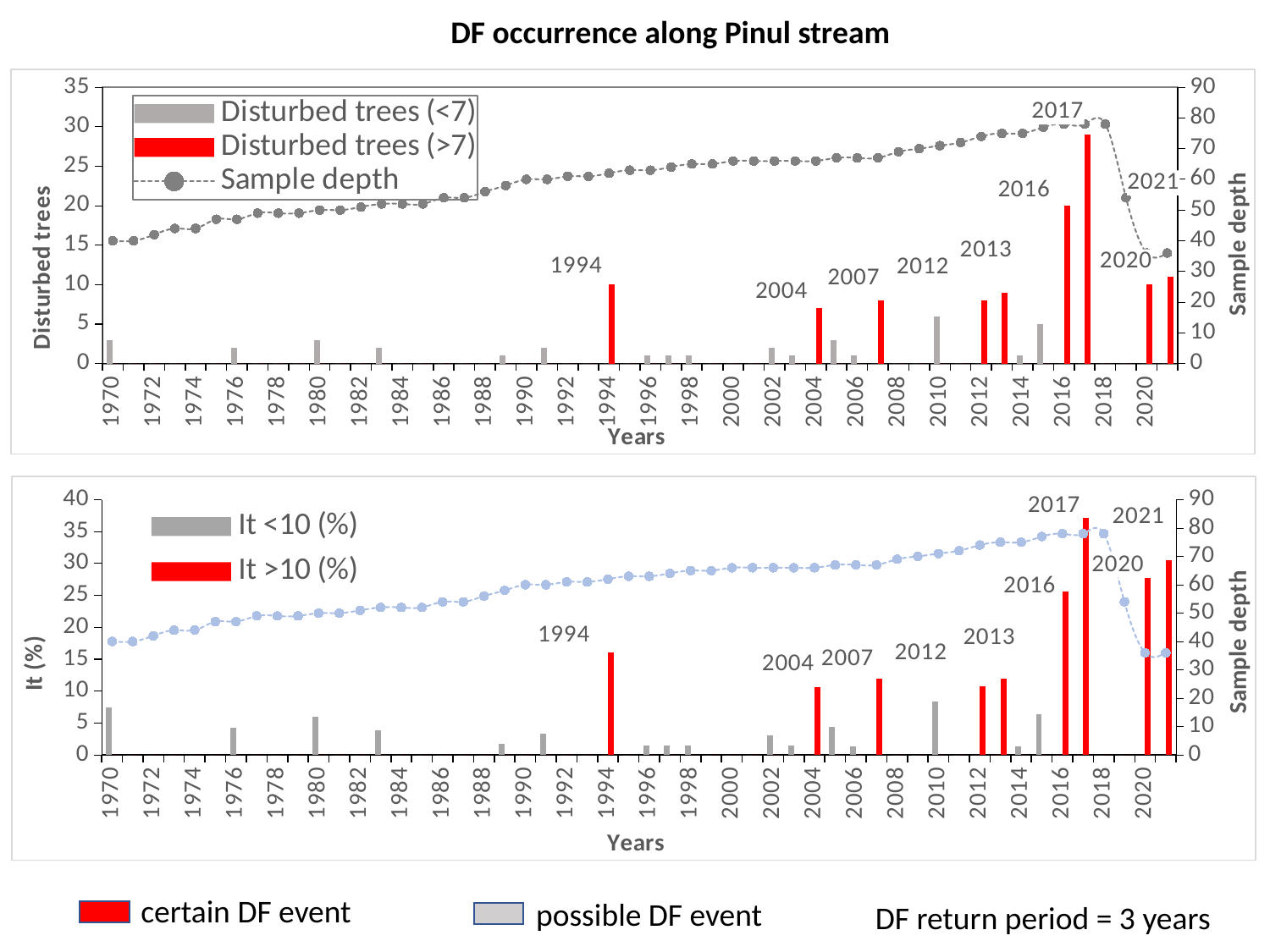

DF occurrence along Pinul stream

### Chart

| Category | Disturbed trees (<7) | Disturbed trees (>7) | Sample depth |
|---|---|---|---|
| 1970 | 3.0 | None | 40.0 |
| 1971 | 0.0 | None | 40.0 |
| 1972 | 0.0 | None | 42.0 |
| 1973 | 0.0 | None | 44.0 |
| 1974 | 0.0 | None | 44.0 |
| 1975 | 0.0 | None | 47.0 |
| 1976 | 2.0 | None | 47.0 |
| 1977 | 0.0 | None | 49.0 |
| 1978 | 0.0 | None | 49.0 |
| 1979 | 0.0 | None | 49.0 |
| 1980 | 3.0 | None | 50.0 |
| 1981 | 0.0 | None | 50.0 |
| 1982 | 0.0 | None | 51.0 |
| 1983 | 2.0 | None | 52.0 |
| 1984 | 0.0 | None | 52.0 |
| 1985 | 0.0 | None | 52.0 |
| 1986 | 0.0 | None | 54.0 |
| 1987 | 0.0 | None | 54.0 |
| 1988 | 0.0 | None | 56.0 |
| 1989 | 1.0 | None | 58.0 |
| 1990 | 0.0 | None | 60.0 |
| 1991 | 2.0 | None | 60.0 |
| 1992 | 0.0 | None | 61.0 |
| 1993 | 0.0 | None | 61.0 |
| 1994 | None | 10.0 | 62.0 |
| 1995 | 0.0 | None | 63.0 |
| 1996 | 1.0 | None | 63.0 |
| 1997 | 1.0 | None | 64.0 |
| 1998 | 1.0 | None | 65.0 |
| 1999 | 0.0 | None | 65.0 |
| 2000 | 0.0 | None | 66.0 |
| 2001 | 0.0 | None | 66.0 |
| 2002 | 2.0 | None | 66.0 |
| 2003 | 1.0 | None | 66.0 |
| 2004 | None | 7.0 | 66.0 |
| 2005 | 3.0 | None | 67.0 |
| 2006 | 1.0 | None | 67.0 |
| 2007 | None | 8.0 | 67.0 |
| 2008 | 0.0 | None | 69.0 |
| 2009 | 0.0 | None | 70.0 |
| 2010 | 6.0 | None | 71.0 |
| 2011 | 0.0 | None | 72.0 |
| 2012 | None | 8.0 | 74.0 |
| 2013 | None | 9.0 | 75.0 |
| 2014 | 1.0 | None | 75.0 |
| 2015 | 5.0 | None | 77.0 |
| 2016 | None | 20.0 | 78.0 |
| 2017 | None | 29.0 | 78.0 |
| 2018 | 0.0 | None | 78.0 |
| 2019 | 0.0 | None | 54.0 |
| 2020 | None | 10.0 | 36.0 |
| 2021 | None | 11.0 | 36.0 |

### Chart

| Category | It <10 (%) | It >10 (%)  | Sample depth |
|---|---|---|---|
| 1970 | 7.5 | None | 40.0 |
| 1971 | 0.0 | None | 40.0 |
| 1972 | 0.0 | None | 42.0 |
| 1973 | 0.0 | None | 44.0 |
| 1974 | 0.0 | None | 44.0 |
| 1975 | 0.0 | None | 47.0 |
| 1976 | 4.2 | None | 47.0 |
| 1977 | 0.0 | None | 49.0 |
| 1978 | 0.0 | None | 49.0 |
| 1979 | 0.0 | None | 49.0 |
| 1980 | 6.0 | None | 50.0 |
| 1981 | 0.0 | None | 50.0 |
| 1982 | 0.0 | None | 51.0 |
| 1983 | 3.8 | None | 52.0 |
| 1984 | 0.0 | None | 52.0 |
| 1985 | 0.0 | None | 52.0 |
| 1986 | 0.0 | None | 54.0 |
| 1987 | 0.0 | None | 54.0 |
| 1988 | 0.0 | None | 56.0 |
| 1989 | 1.7 | None | 58.0 |
| 1990 | 0.0 | None | 60.0 |
| 1991 | 3.3 | None | 60.0 |
| 1992 | 0.0 | None | 61.0 |
| 1993 | 0.0 | None | 61.0 |
| 1994 | None | 16.1 | 62.0 |
| 1995 | 0.0 | None | 63.0 |
| 1996 | 1.5 | None | 63.0 |
| 1997 | 1.5 | None | 64.0 |
| 1998 | 1.5 | None | 65.0 |
| 1999 | 0.0 | None | 65.0 |
| 2000 | 0.0 | None | 66.0 |
| 2001 | 0.0 | None | 66.0 |
| 2002 | 3.0 | None | 66.0 |
| 2003 | 1.5 | None | 66.0 |
| 2004 | None | 10.6 | 66.0 |
| 2005 | 4.4 | None | 67.0 |
| 2006 | 1.4 | None | 67.0 |
| 2007 | None | 11.9 | 67.0 |
| 2008 | 0.0 | None | 69.0 |
| 2009 | 0.0 | None | 70.0 |
| 2010 | 8.4 | None | 71.0 |
| 2011 | 0.0 | None | 72.0 |
| 2012 | None | 10.8 | 74.0 |
| 2013 | None | 12.0 | 75.0 |
| 2014 | 1.3 | None | 75.0 |
| 2015 | 6.4 | None | 77.0 |
| 2016 | None | 25.6 | 78.0 |
| 2017 | None | 37.1 | 78.0 |
| 2018 | 0.0 | None | 78.0 |
| 2019 | 0.0 | None | 54.0 |
| 2020 | None | 27.7 | 36.0 |
| 2021 | None | 30.5 | 36.0 |
         certain DF event

possible DF event

DF return period = 3 years